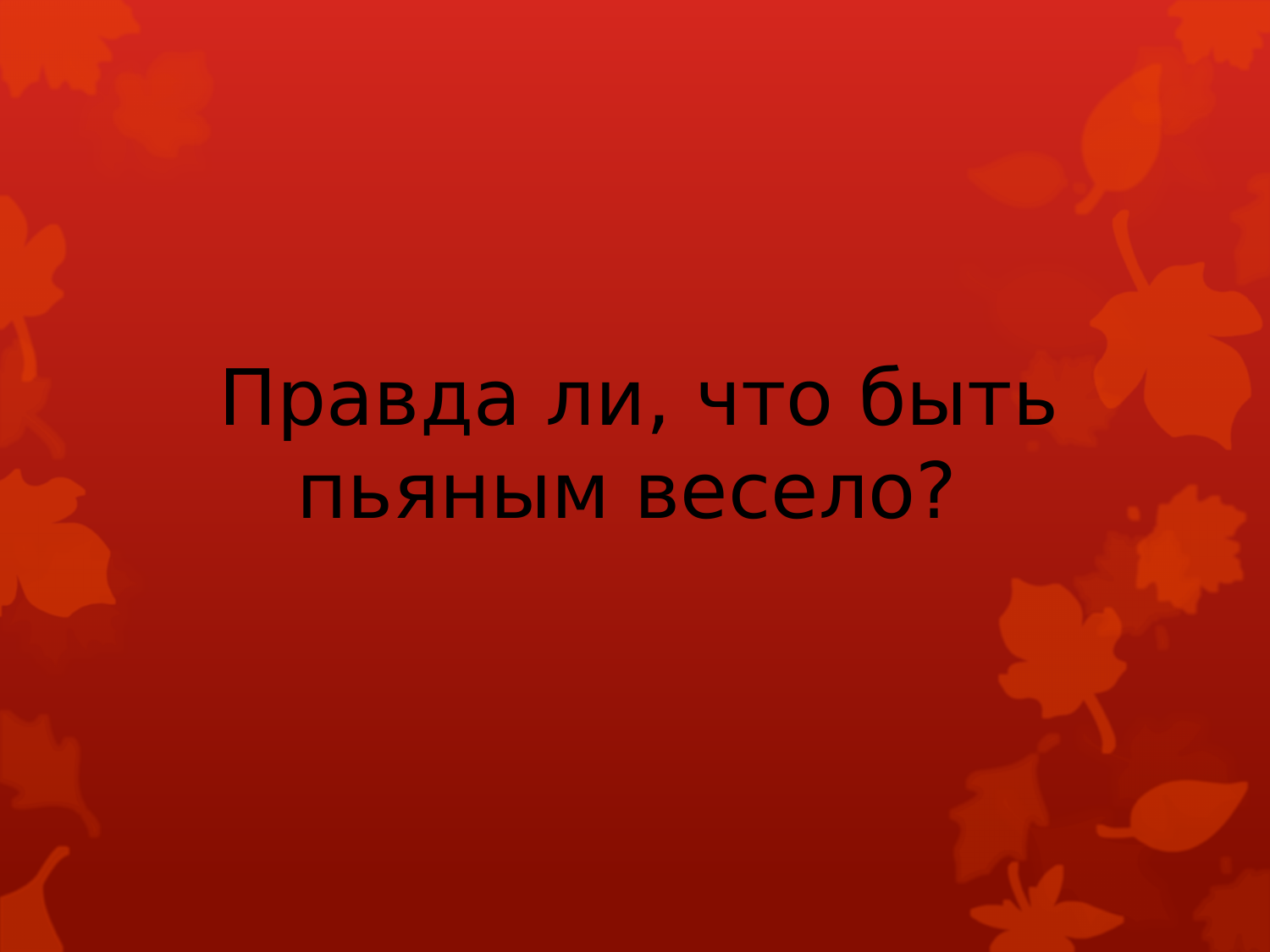

# Правда ли, что быть пьяным весело?